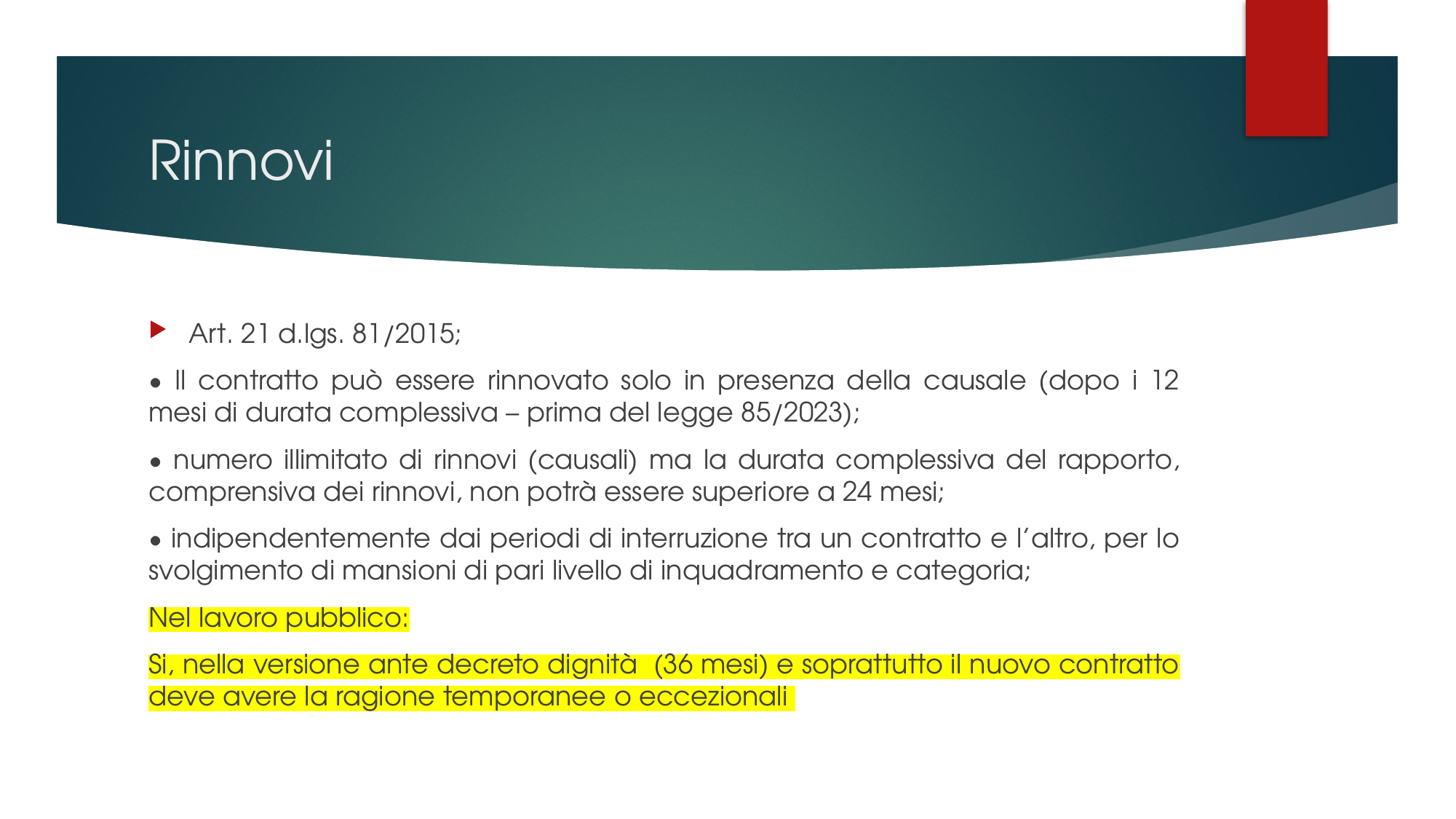

# Rinnovi
Art. 21 d.lgs. 81/2015;
• Il contratto può essere rinnovato solo in presenza della causale (dopo i 12 mesi di durata complessiva – prima del legge 85/2023);
• numero illimitato di rinnovi (causali) ma la durata complessiva del rapporto, comprensiva dei rinnovi, non potrà essere superiore a 24 mesi;
• indipendentemente dai periodi di interruzione tra un contratto e l’altro, per lo svolgimento di mansioni di pari livello di inquadramento e categoria;
Nel lavoro pubblico:
Si, nella versione ante decreto dignità  (36 mesi) e soprattutto il nuovo contratto deve avere la ragione temporanee o eccezionali